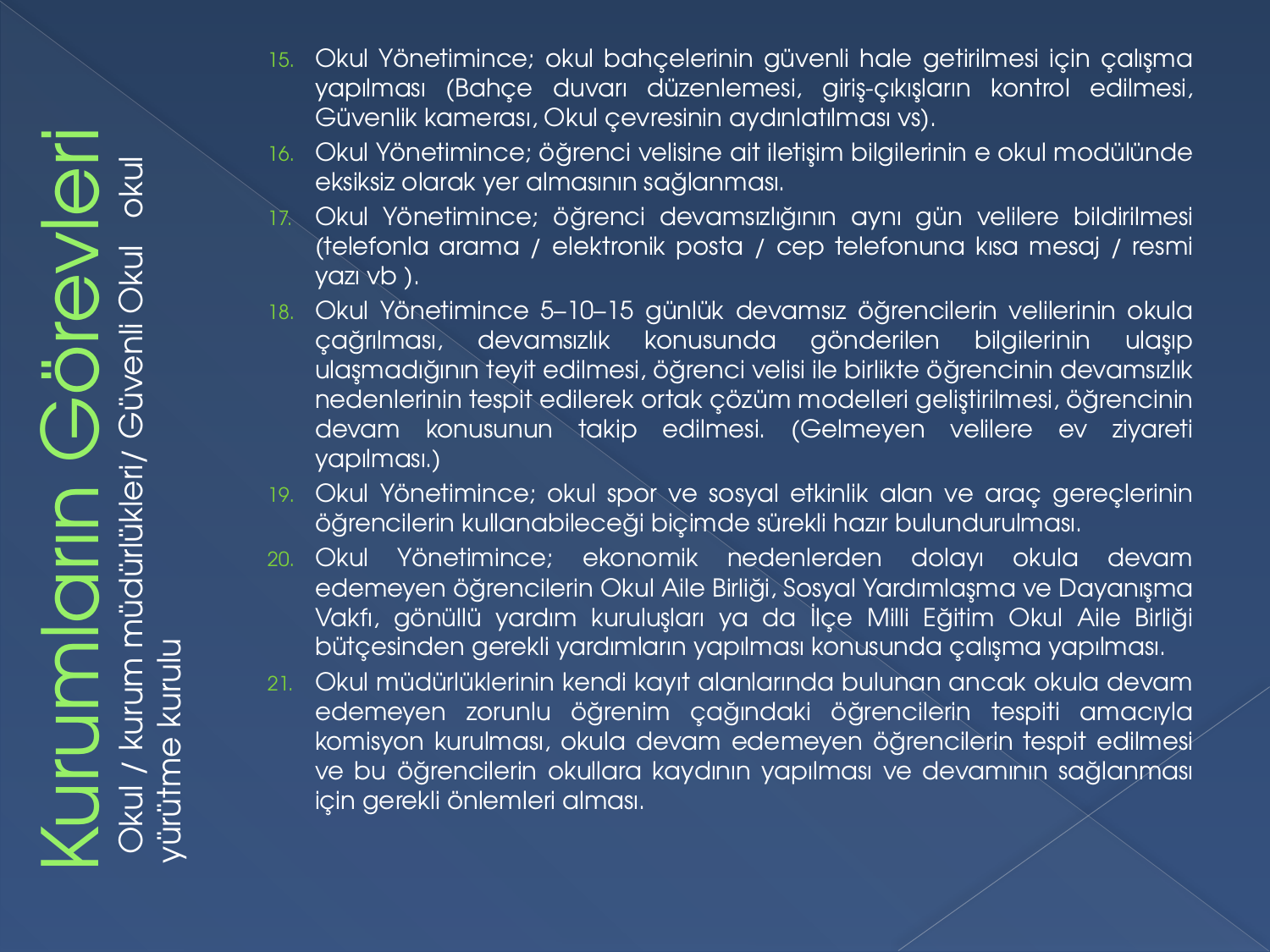

Okul Yönetimince; okul bahçelerinin güvenli hale getirilmesi için çalışma yapılması (Bahçe duvarı düzenlemesi, giriş-çıkışların kontrol edilmesi, Güvenlik kamerası, Okul çevresinin aydınlatılması vs).
Okul Yönetimince; öğrenci velisine ait iletişim bilgilerinin e okul modülünde eksiksiz olarak yer almasının sağlanması.
Okul Yönetimince; öğrenci devamsızlığının aynı gün velilere bildirilmesi (telefonla arama / elektronik posta / cep telefonuna kısa mesaj / resmi yazı vb ).
Okul Yönetimince 5–10–15 günlük devamsız öğrencilerin velilerinin okula çağrılması, devamsızlık konusunda gönderilen bilgilerinin ulaşıp ulaşmadığının teyit edilmesi, öğrenci velisi ile birlikte öğrencinin devamsızlık nedenlerinin tespit edilerek ortak çözüm modelleri geliştirilmesi, öğrencinin devam konusunun takip edilmesi. (Gelmeyen velilere ev ziyareti yapılması.)
Okul Yönetimince; okul spor ve sosyal etkinlik alan ve araç gereçlerinin öğrencilerin kullanabileceği biçimde sürekli hazır bulundurulması.
Okul Yönetimince; ekonomik nedenlerden dolayı okula devam edemeyen öğrencilerin Okul Aile Birliği, Sosyal Yardımlaşma ve Dayanışma Vakfı, gönüllü yardım kuruluşları ya da İlçe Milli Eğitim Okul Aile Birliği bütçesinden gerekli yardımların yapılması konusunda çalışma yapılması.
Okul müdürlüklerinin kendi kayıt alanlarında bulunan ancak okula devam edemeyen zorunlu öğrenim çağındaki öğrencilerin tespiti amacıyla komisyon kurulması, okula devam edemeyen öğrencilerin tespit edilmesi ve bu öğrencilerin okullara kaydının yapılması ve devamının sağlanması için gerekli önlemleri alması.
# Kurumların Görevleri
 Okul / kurum müdürlükleri/ Güvenli Okul   okul yürütme kurulu